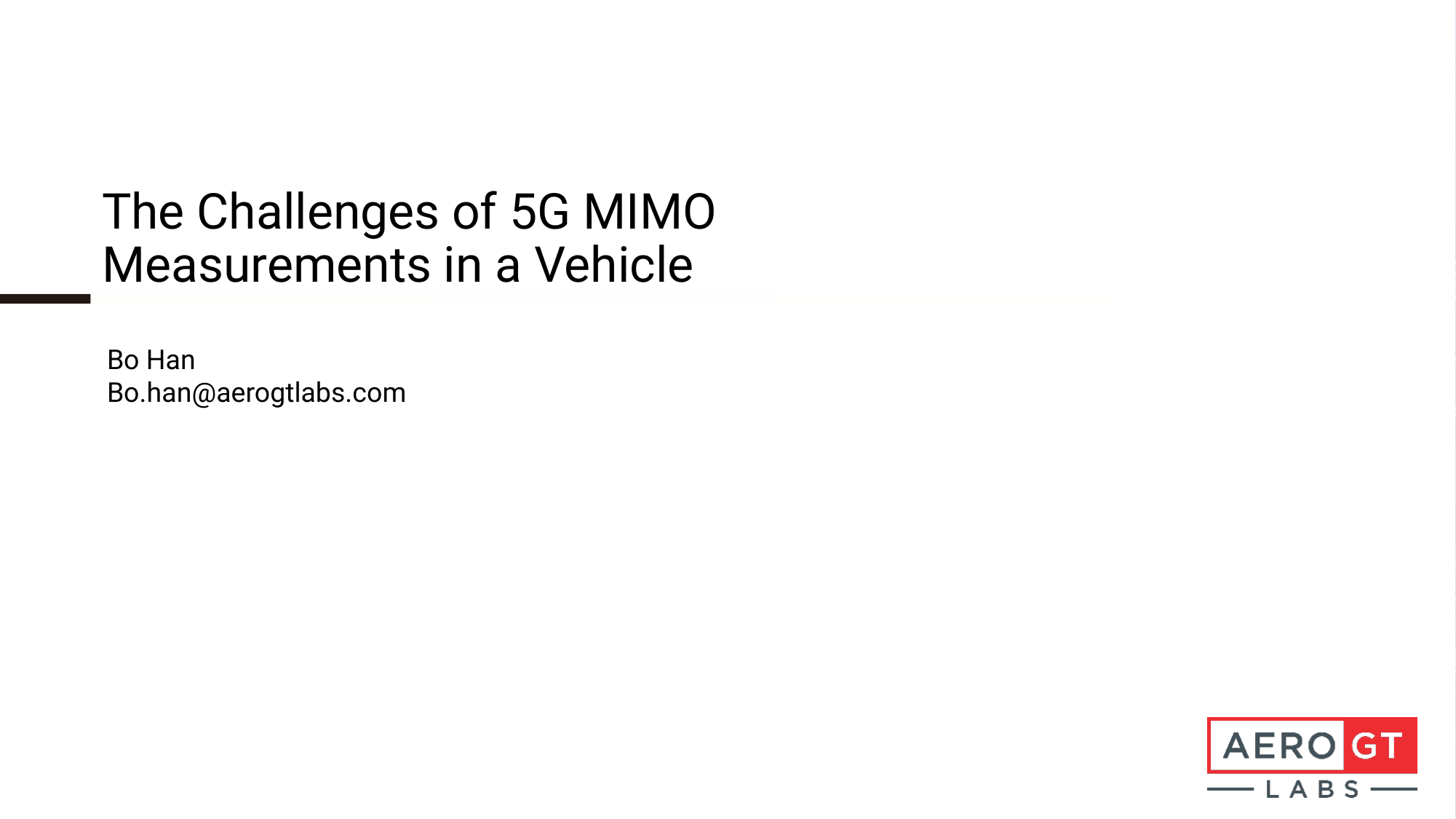

# The Challenges of 5G MIMO Measurements in a Vehicle
Bo Han
Bo.han@aerogtlabs.com